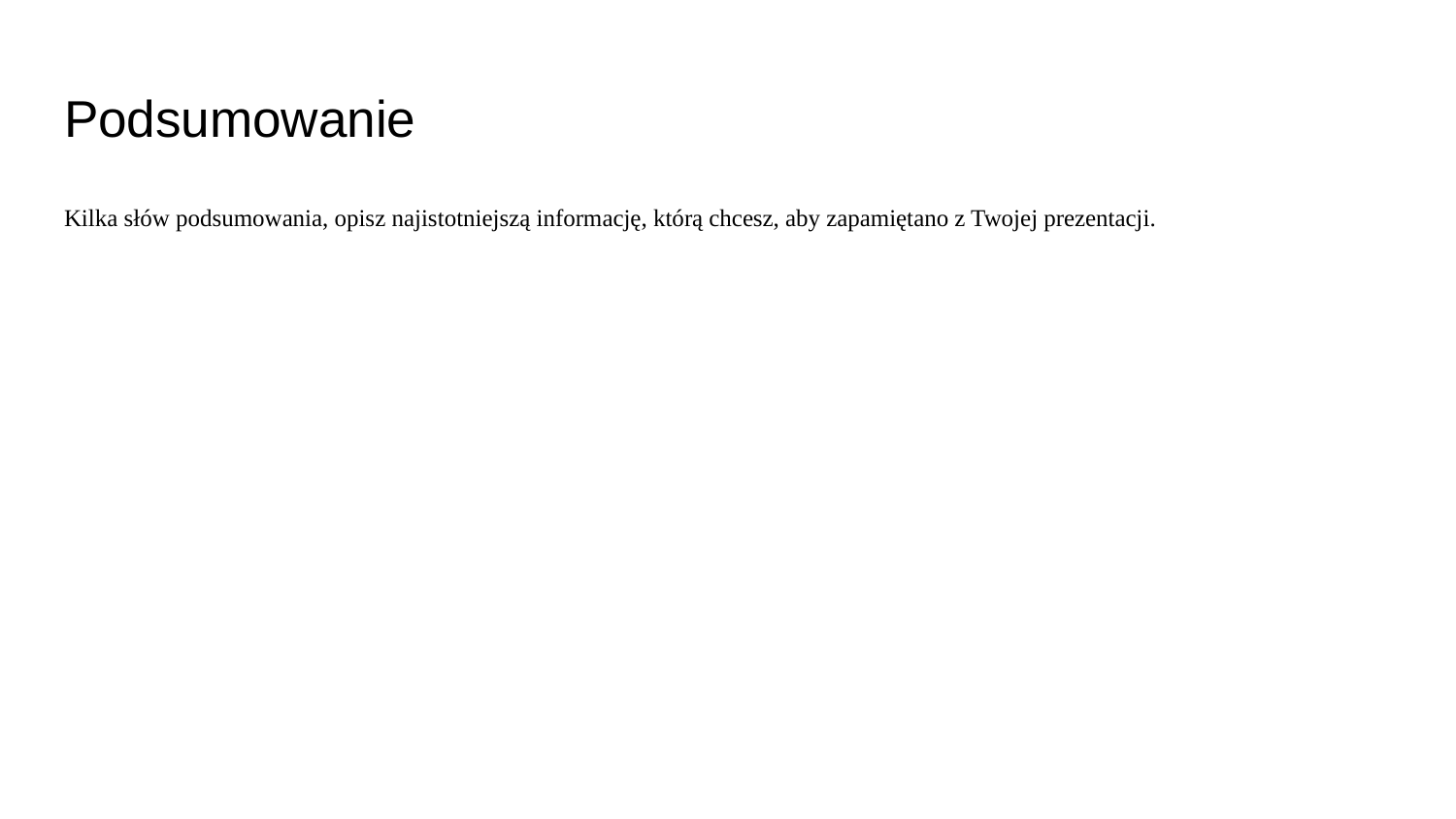

# Podsumowanie
Kilka słów podsumowania, opisz najistotniejszą informację, którą chcesz, aby zapamiętano z Twojej prezentacji.